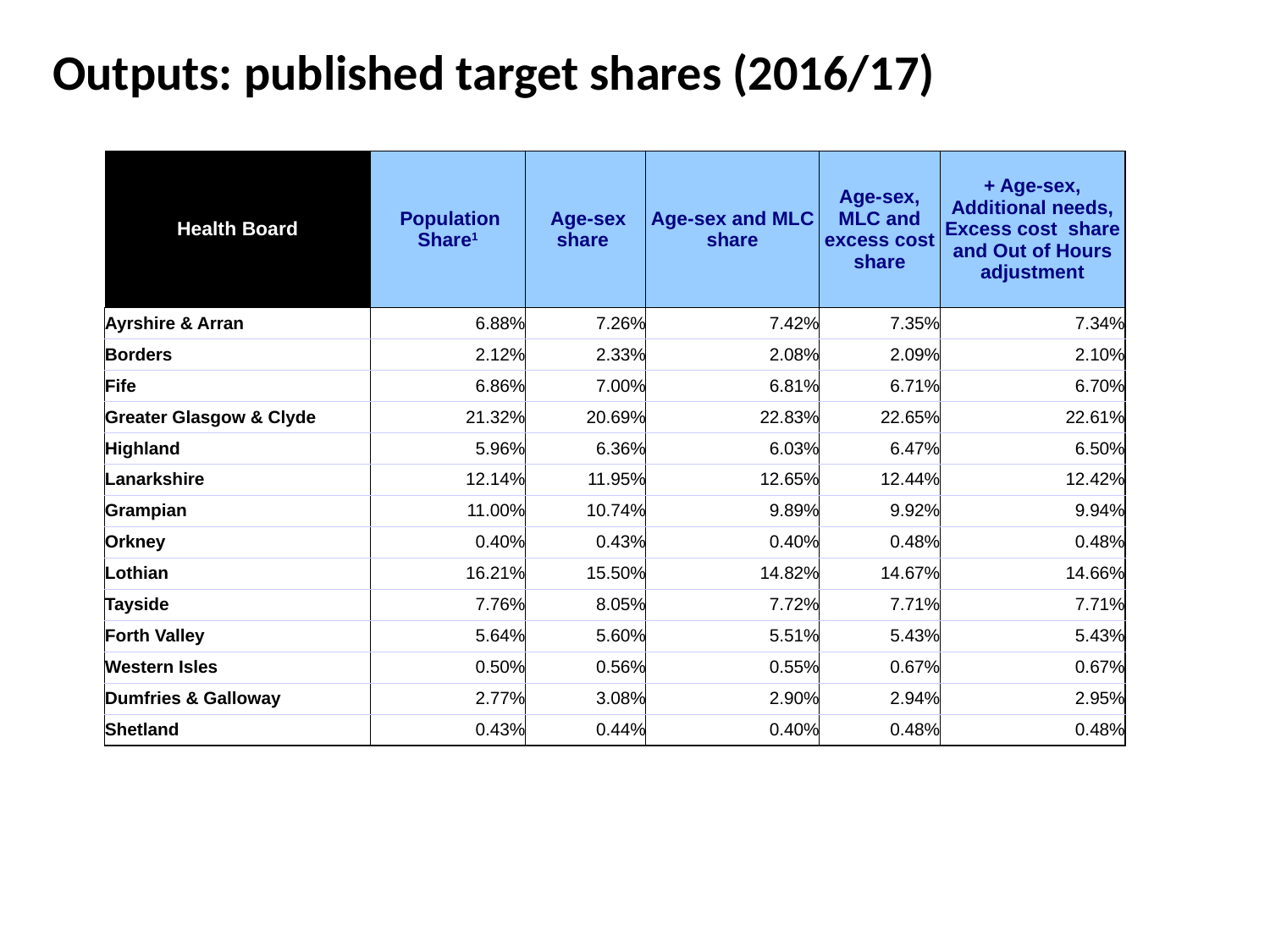

# Outputs: published target shares (2016/17)
| Health Board | Population Share1 | Age-sex share | Age-sex and MLC share | Age-sex, MLC and excess cost share | + Age-sex, Additional needs, Excess cost share and Out of Hours adjustment |
| --- | --- | --- | --- | --- | --- |
| Ayrshire & Arran | 6.88% | 7.26% | 7.42% | 7.35% | 7.34% |
| Borders | 2.12% | 2.33% | 2.08% | 2.09% | 2.10% |
| Fife | 6.86% | 7.00% | 6.81% | 6.71% | 6.70% |
| Greater Glasgow & Clyde | 21.32% | 20.69% | 22.83% | 22.65% | 22.61% |
| Highland | 5.96% | 6.36% | 6.03% | 6.47% | 6.50% |
| Lanarkshire | 12.14% | 11.95% | 12.65% | 12.44% | 12.42% |
| Grampian | 11.00% | 10.74% | 9.89% | 9.92% | 9.94% |
| Orkney | 0.40% | 0.43% | 0.40% | 0.48% | 0.48% |
| Lothian | 16.21% | 15.50% | 14.82% | 14.67% | 14.66% |
| Tayside | 7.76% | 8.05% | 7.72% | 7.71% | 7.71% |
| Forth Valley | 5.64% | 5.60% | 5.51% | 5.43% | 5.43% |
| Western Isles | 0.50% | 0.56% | 0.55% | 0.67% | 0.67% |
| Dumfries & Galloway | 2.77% | 3.08% | 2.90% | 2.94% | 2.95% |
| Shetland | 0.43% | 0.44% | 0.40% | 0.48% | 0.48% |